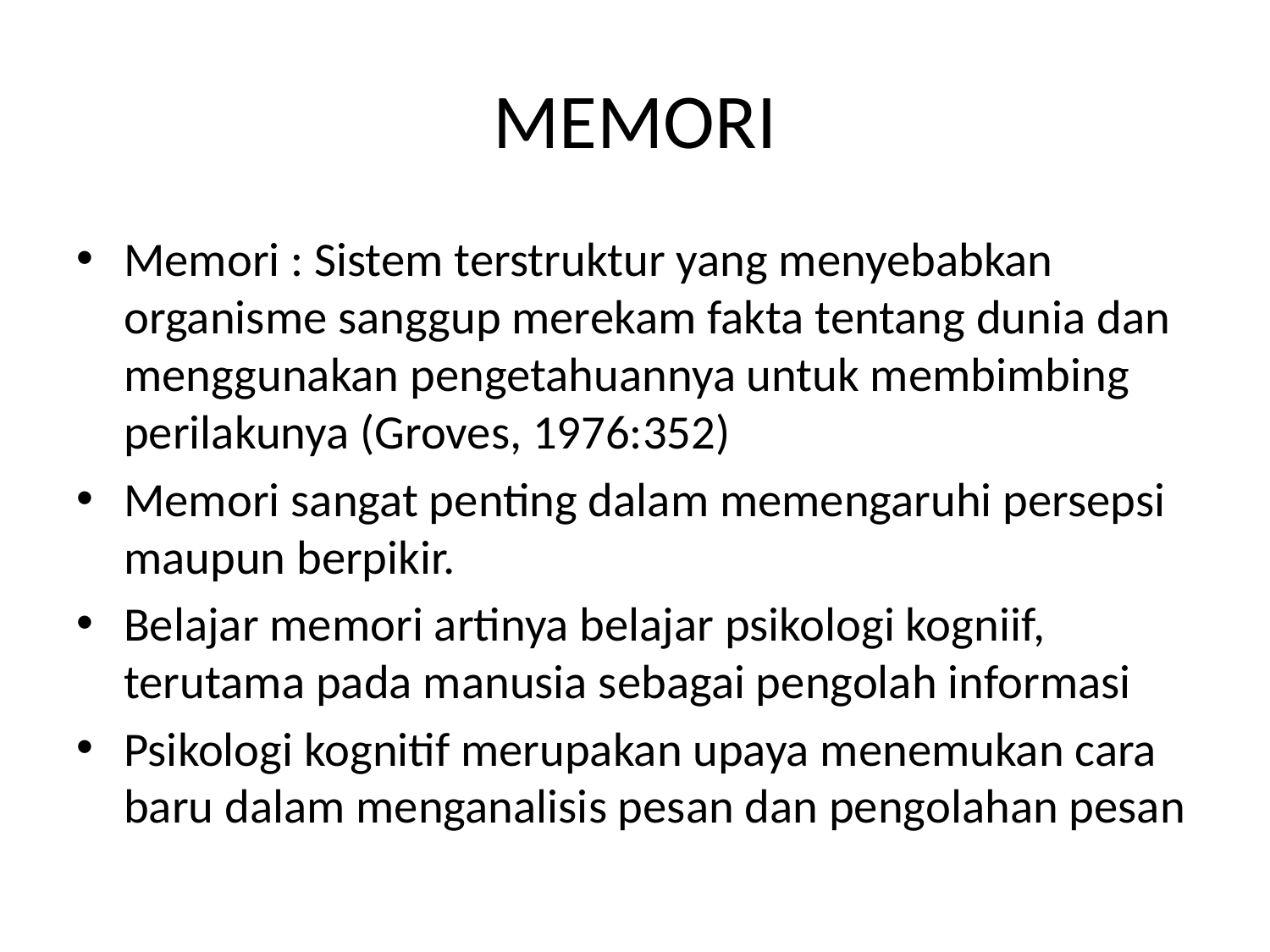

# MEMORI
Memori : Sistem terstruktur yang menyebabkan organisme sanggup merekam fakta tentang dunia dan menggunakan pengetahuannya untuk membimbing perilakunya (Groves, 1976:352)
Memori sangat penting dalam memengaruhi persepsi maupun berpikir.
Belajar memori artinya belajar psikologi kogniif, terutama pada manusia sebagai pengolah informasi
Psikologi kognitif merupakan upaya menemukan cara baru dalam menganalisis pesan dan pengolahan pesan